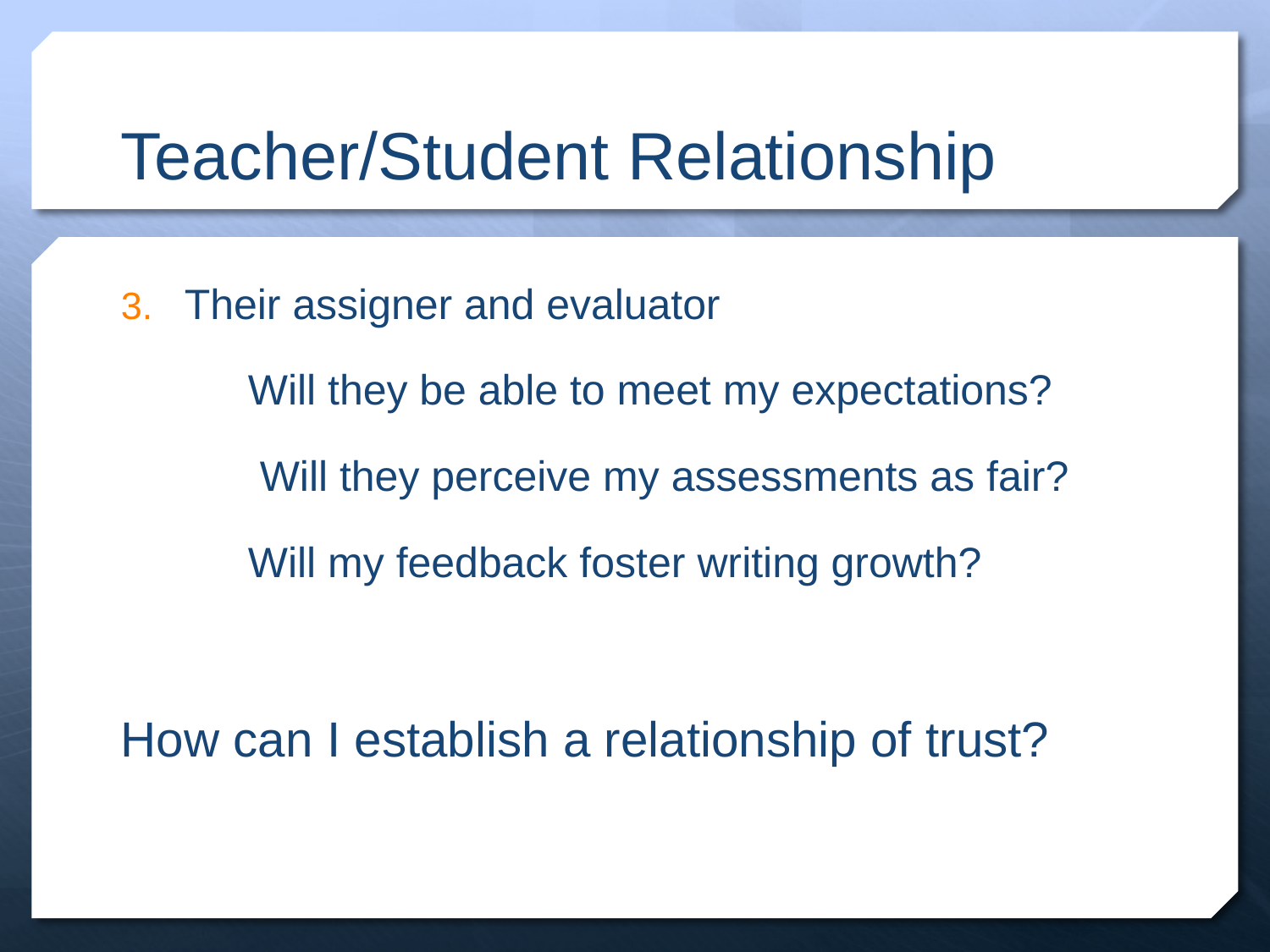

# Teacher/Student Relationship
Their assigner and evaluator
 	Will they be able to meet my expectations?
	 Will they perceive my assessments as fair?
	Will my feedback foster writing growth?

How can I establish a relationship of trust?